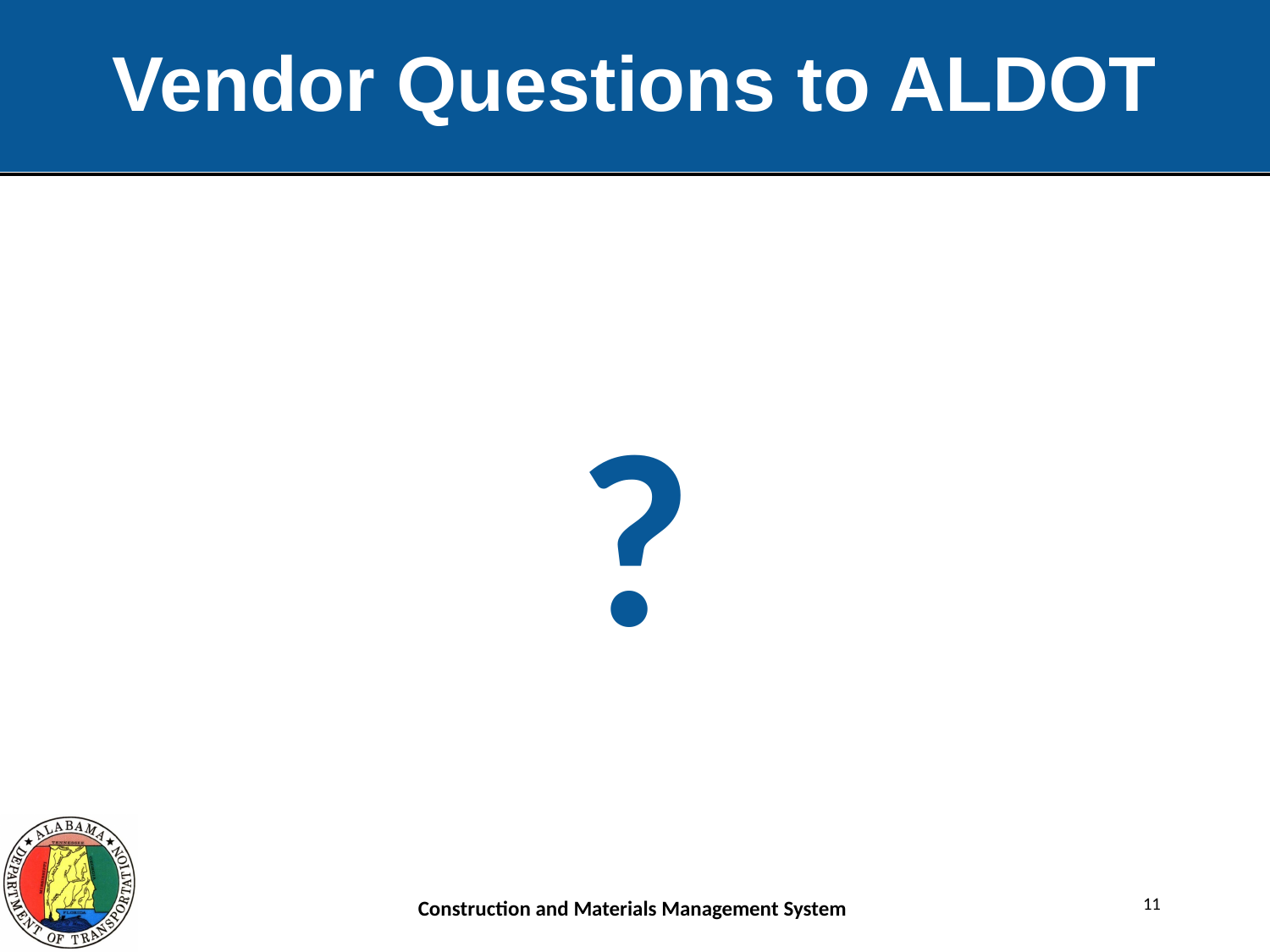

# Vendor Questions to ALDOT
?
11
Construction and Materials Management System